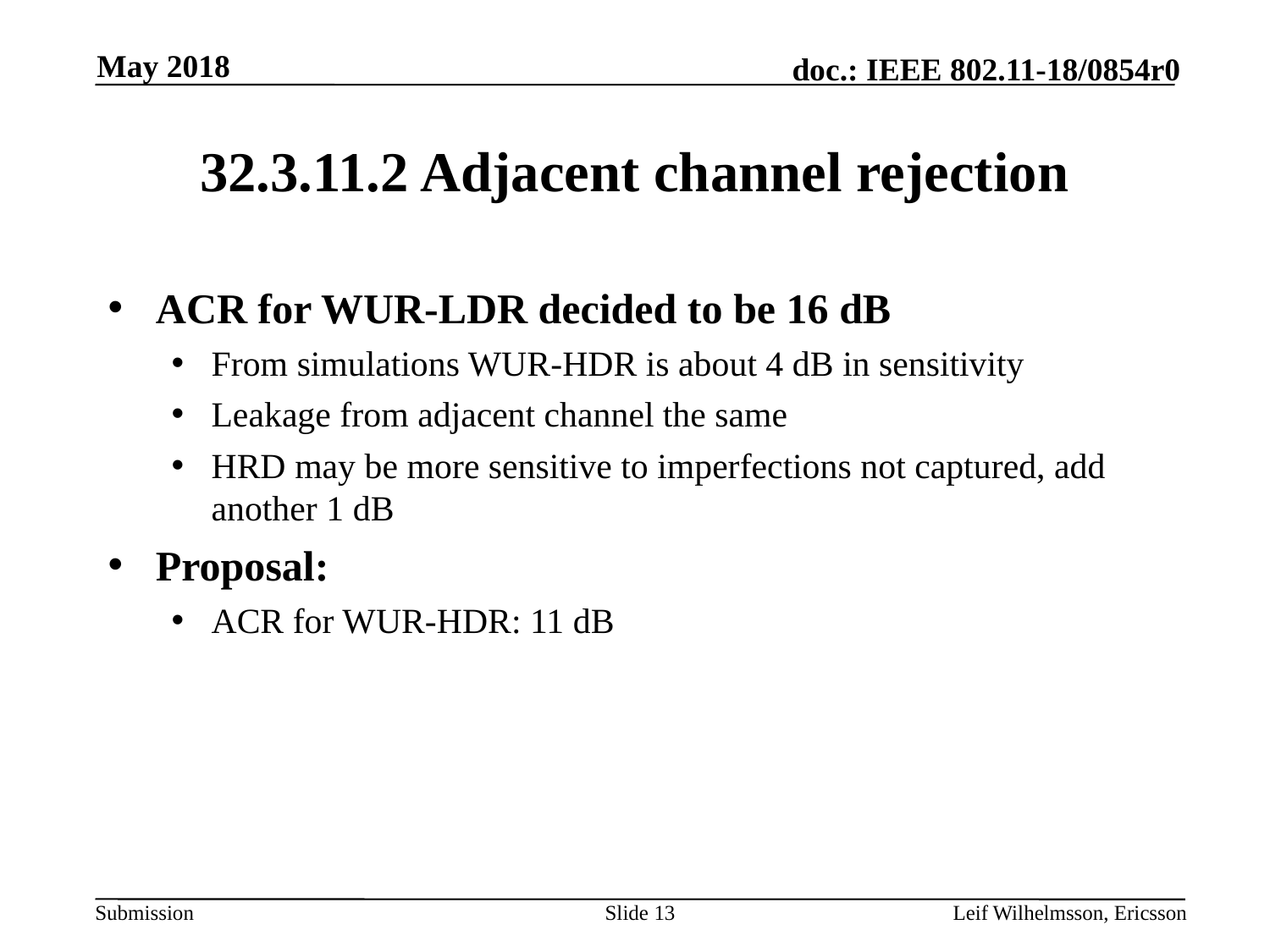

May 2018
# 32.3.11.2 Adjacent channel rejection
ACR for WUR-LDR decided to be 16 dB
From simulations WUR-HDR is about 4 dB in sensitivity
Leakage from adjacent channel the same
HRD may be more sensitive to imperfections not captured, add another 1 dB
Proposal:
ACR for WUR-HDR: 11 dB

Slide 13
Leif Wilhelmsson, Ericsson